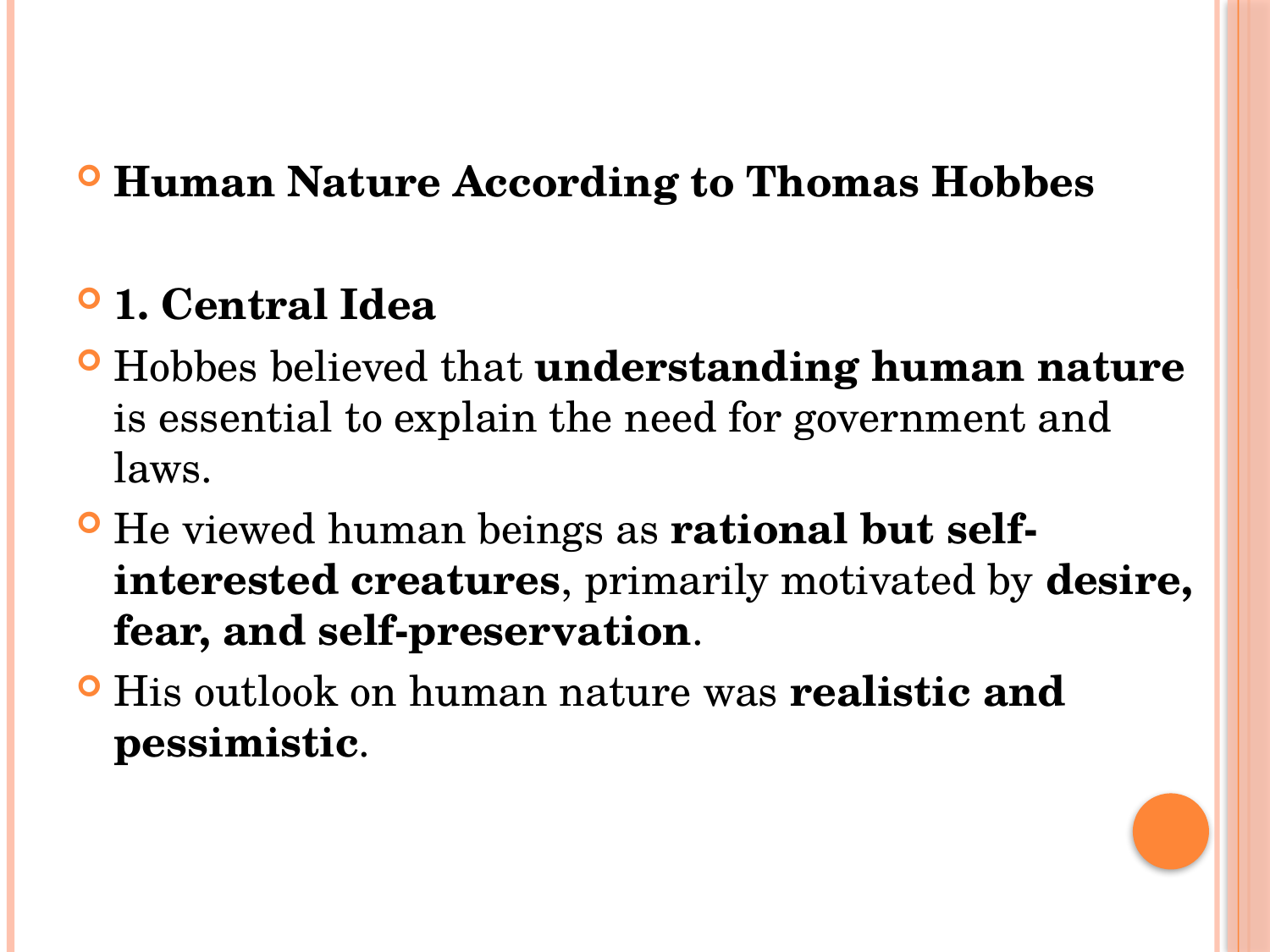

#
Human Nature According to Thomas Hobbes

1. Central Idea
Hobbes believed that understanding human nature is essential to explain the need for government and laws.
He viewed human beings as rational but self-interested creatures, primarily motivated by desire, fear, and self-preservation.
His outlook on human nature was realistic and pessimistic.